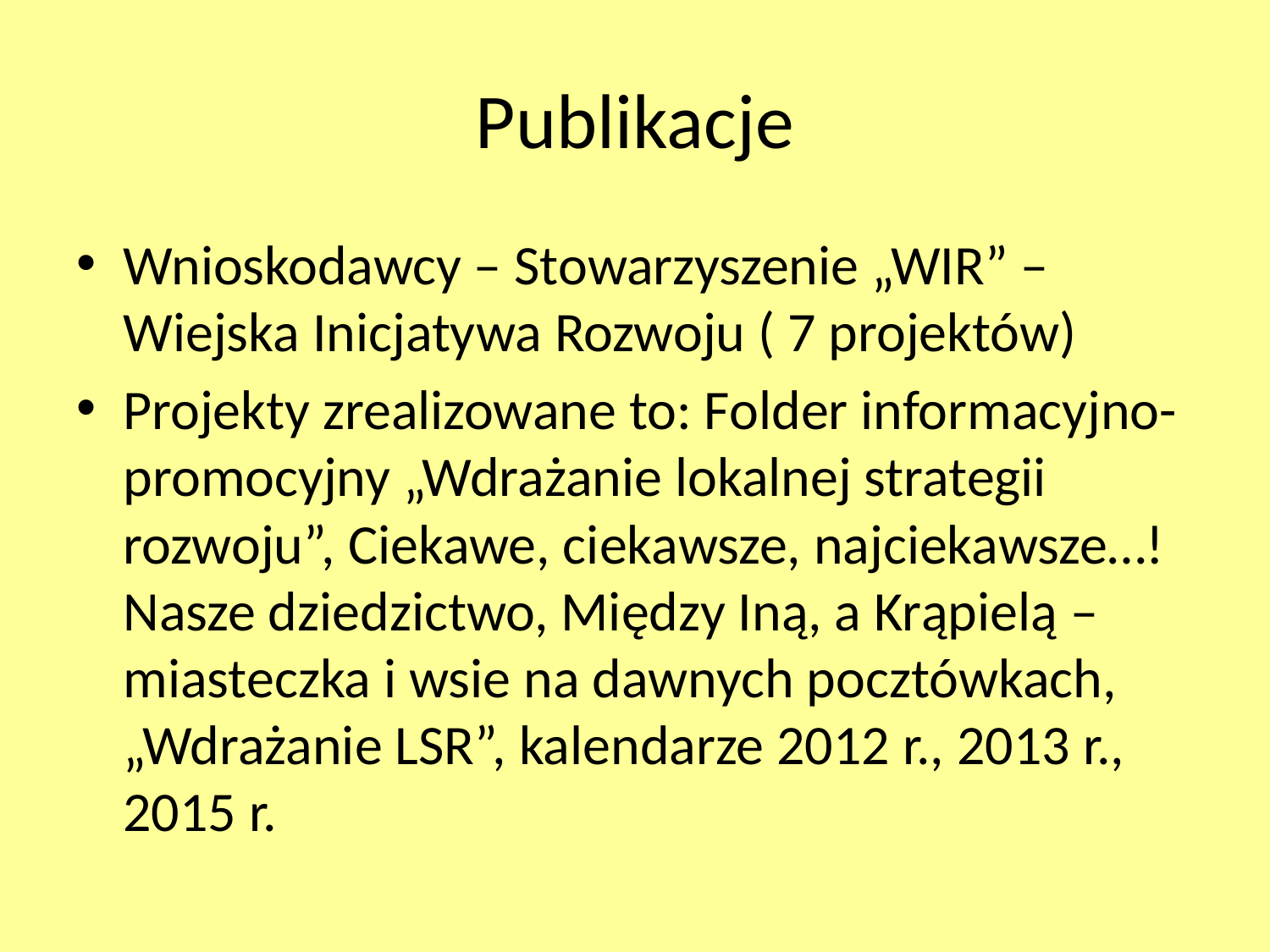

# Publikacje
Wnioskodawcy – Stowarzyszenie „WIR” – Wiejska Inicjatywa Rozwoju ( 7 projektów)
Projekty zrealizowane to: Folder informacyjno-promocyjny „Wdrażanie lokalnej strategii rozwoju”, Ciekawe, ciekawsze, najciekawsze…! Nasze dziedzictwo, Między Iną, a Krąpielą – miasteczka i wsie na dawnych pocztówkach, „Wdrażanie LSR”, kalendarze 2012 r., 2013 r., 2015 r.